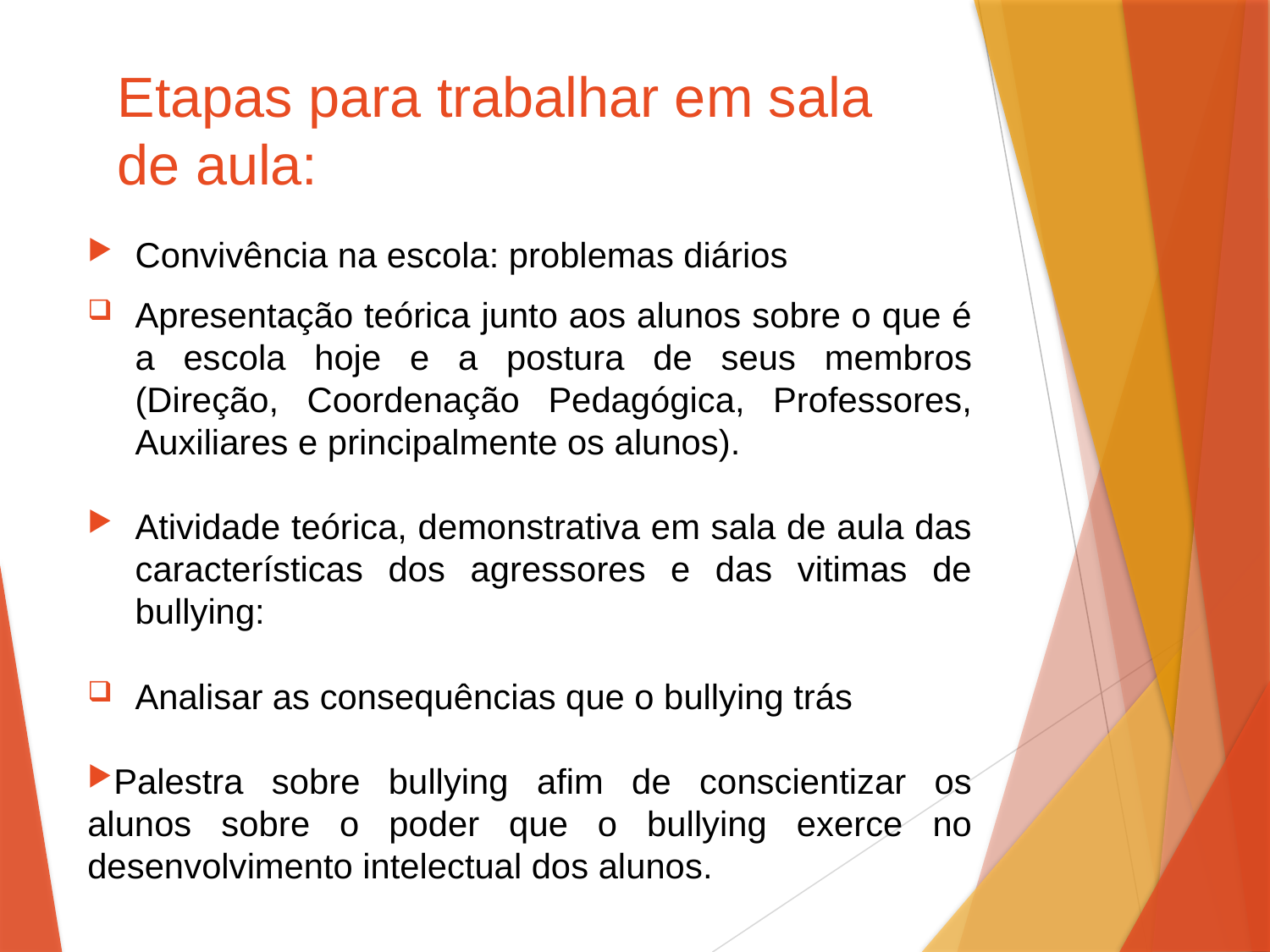

Etapas para trabalhar em sala de aula:
Convivência na escola: problemas diários
Apresentação teórica junto aos alunos sobre o que é a escola hoje e a postura de seus membros (Direção, Coordenação Pedagógica, Professores, Auxiliares e principalmente os alunos).

Atividade teórica, demonstrativa em sala de aula das características dos agressores e das vitimas de bullying:

Analisar as consequências que o bullying trás

Palestra sobre bullying afim de conscientizar os alunos sobre o poder que o bullying exerce no desenvolvimento intelectual dos alunos.